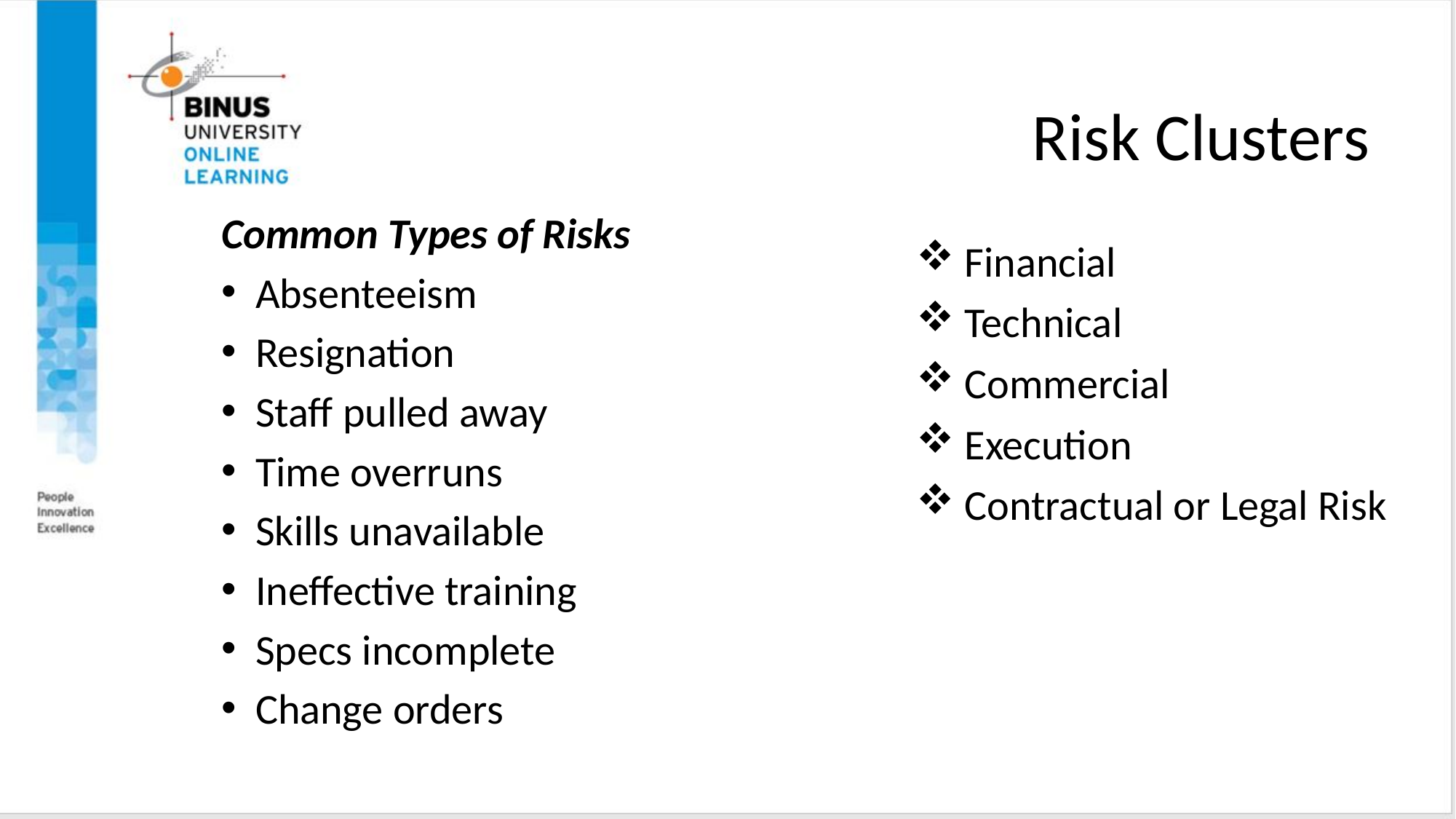

# Risk Clusters
Common Types of Risks
Absenteeism
Resignation
Staff pulled away
Time overruns
Skills unavailable
Ineffective training
Specs incomplete
Change orders

 Financial
 Technical
 Commercial
 Execution
 Contractual or Legal Risk